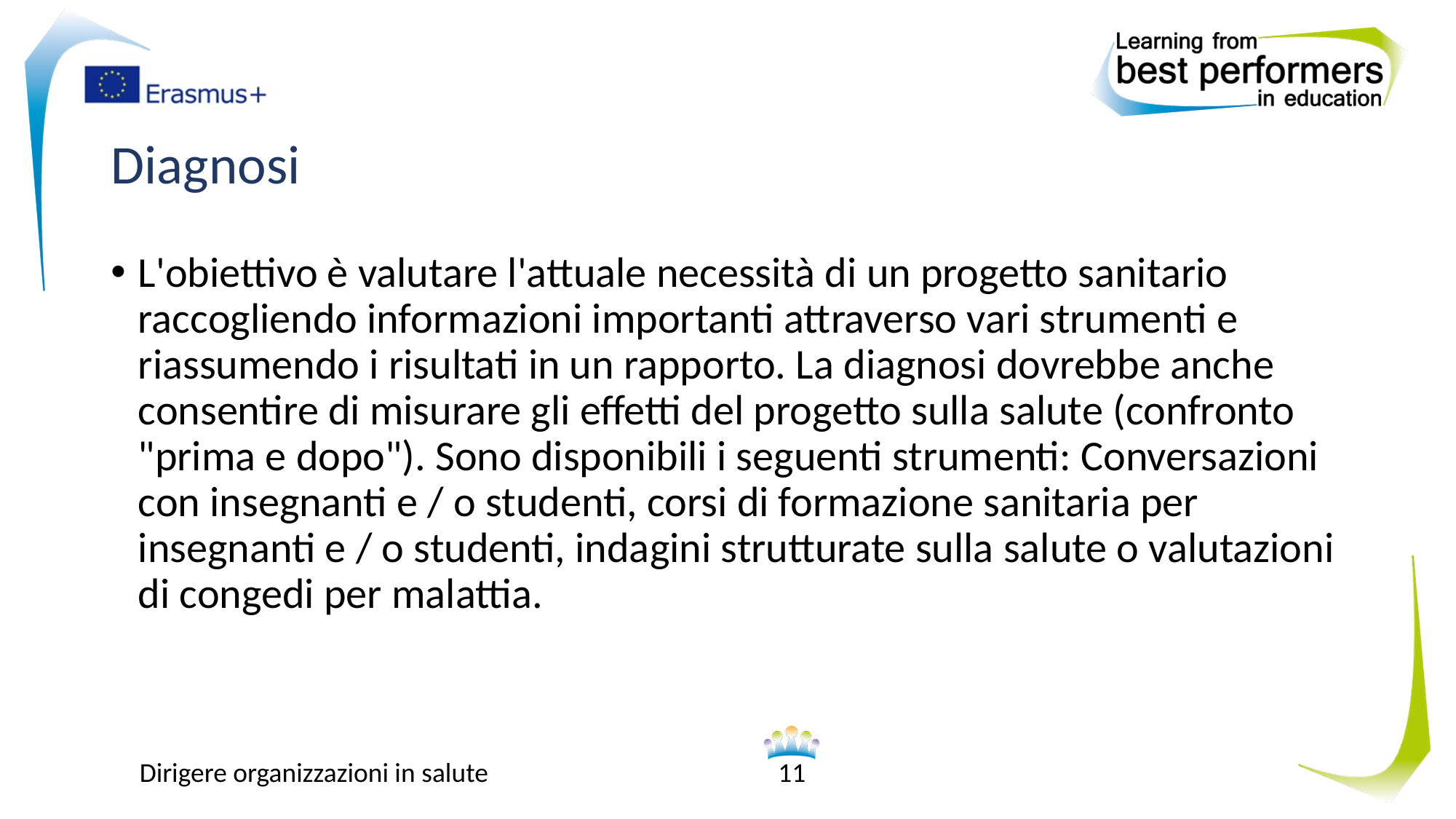

# Diagnosi
L'obiettivo è valutare l'attuale necessità di un progetto sanitario raccogliendo informazioni importanti attraverso vari strumenti e riassumendo i risultati in un rapporto. La diagnosi dovrebbe anche consentire di misurare gli effetti del progetto sulla salute (confronto "prima e dopo"). Sono disponibili i seguenti strumenti: Conversazioni con insegnanti e / o studenti, corsi di formazione sanitaria per insegnanti e / o studenti, indagini strutturate sulla salute o valutazioni di congedi per malattia.
Dirigere organizzazioni in salute

11